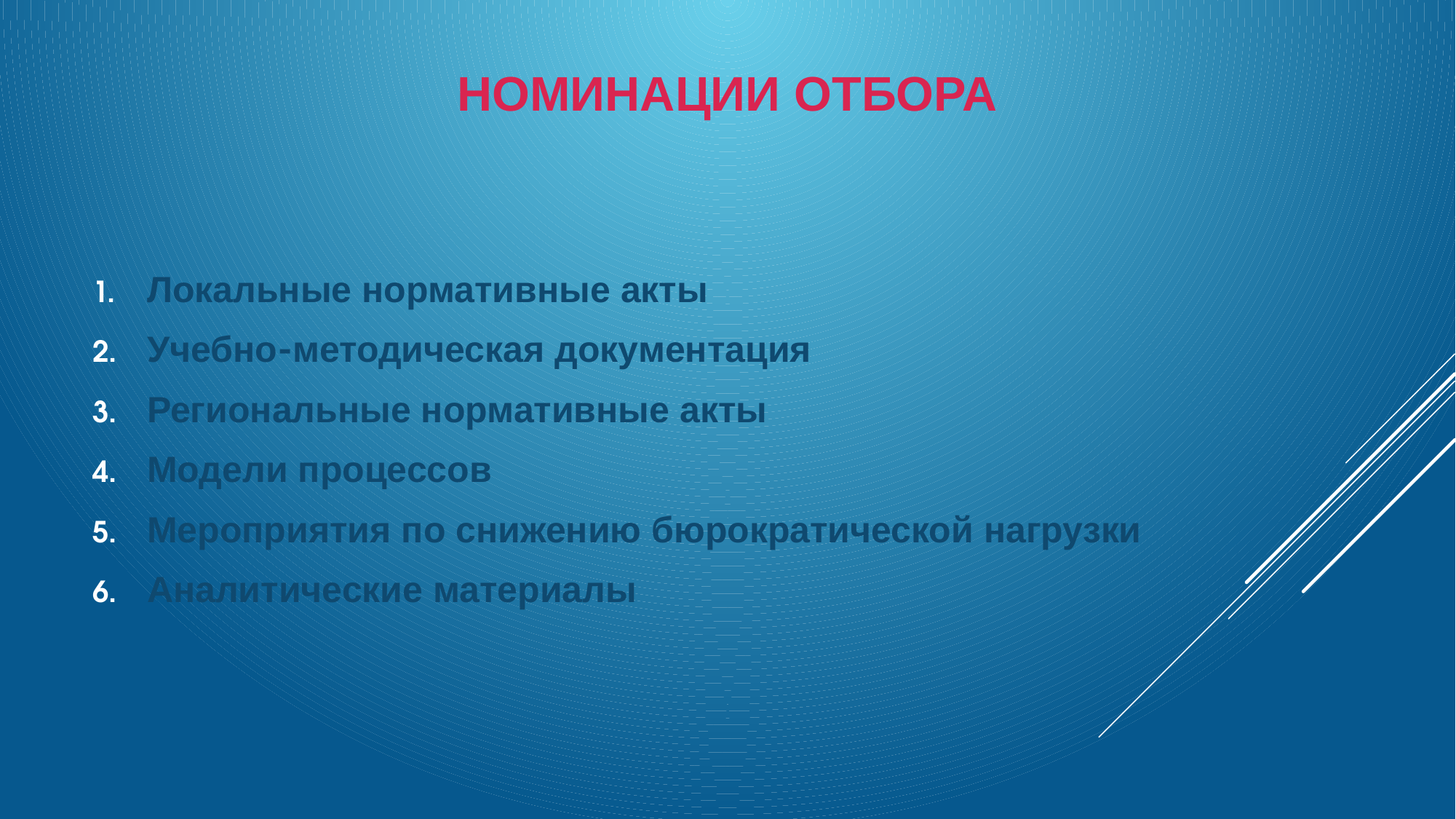

# Номинации Отбора
Локальные нормативные акты
Учебно-методическая документация
Региональные нормативные акты
Модели процессов
Мероприятия по снижению бюрократической нагрузки
Аналитические материалы